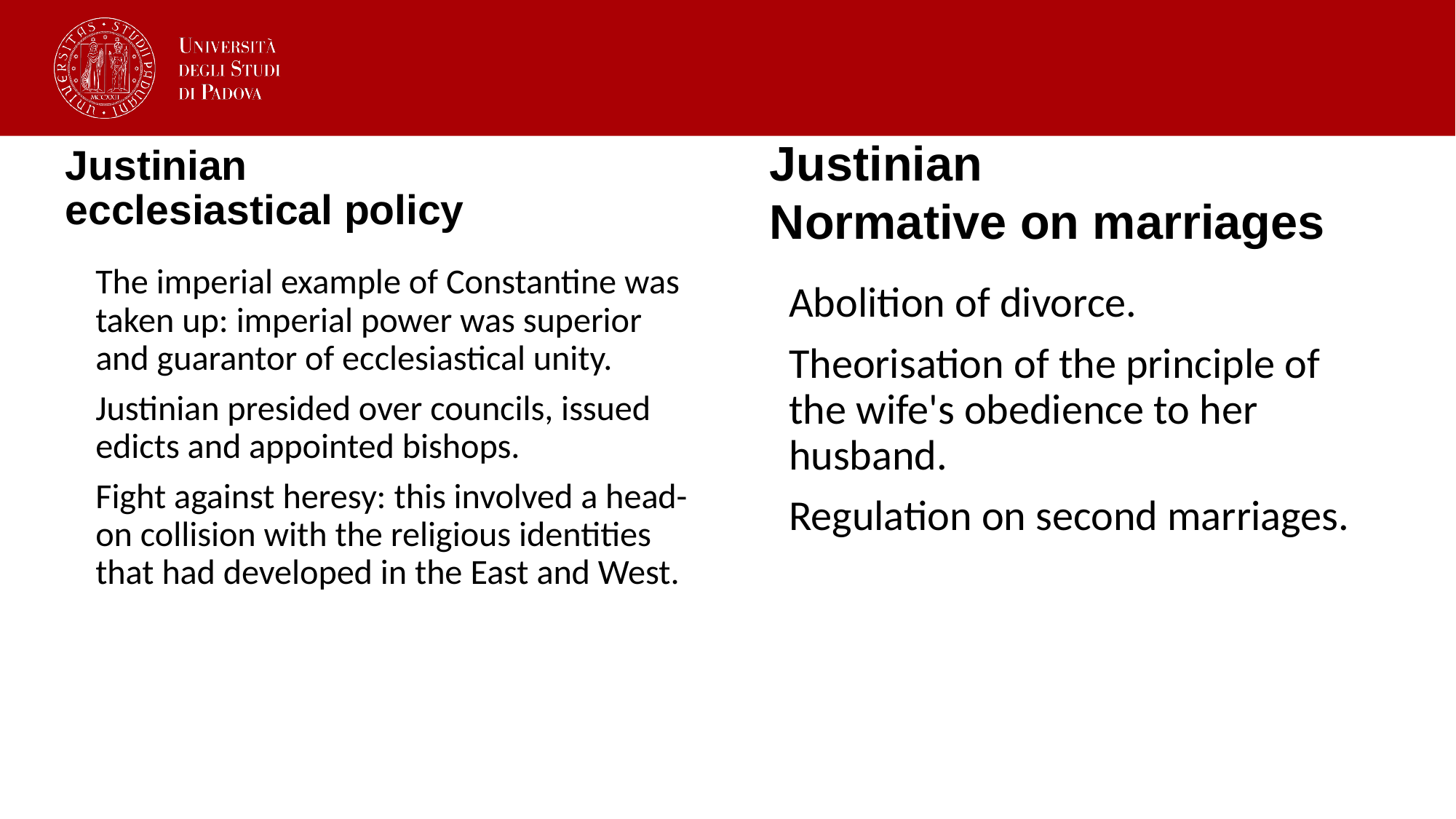

Justinian
Normative on marriages
# Justinian ecclesiastical policy

The imperial example of Constantine was taken up: imperial power was superior and guarantor of ecclesiastical unity.
Justinian presided over councils, issued edicts and appointed bishops.
Fight against heresy: this involved a head-on collision with the religious identities that had developed in the East and West.

Abolition of divorce.
Theorisation of the principle of the wife's obedience to her husband.
Regulation on second marriages.